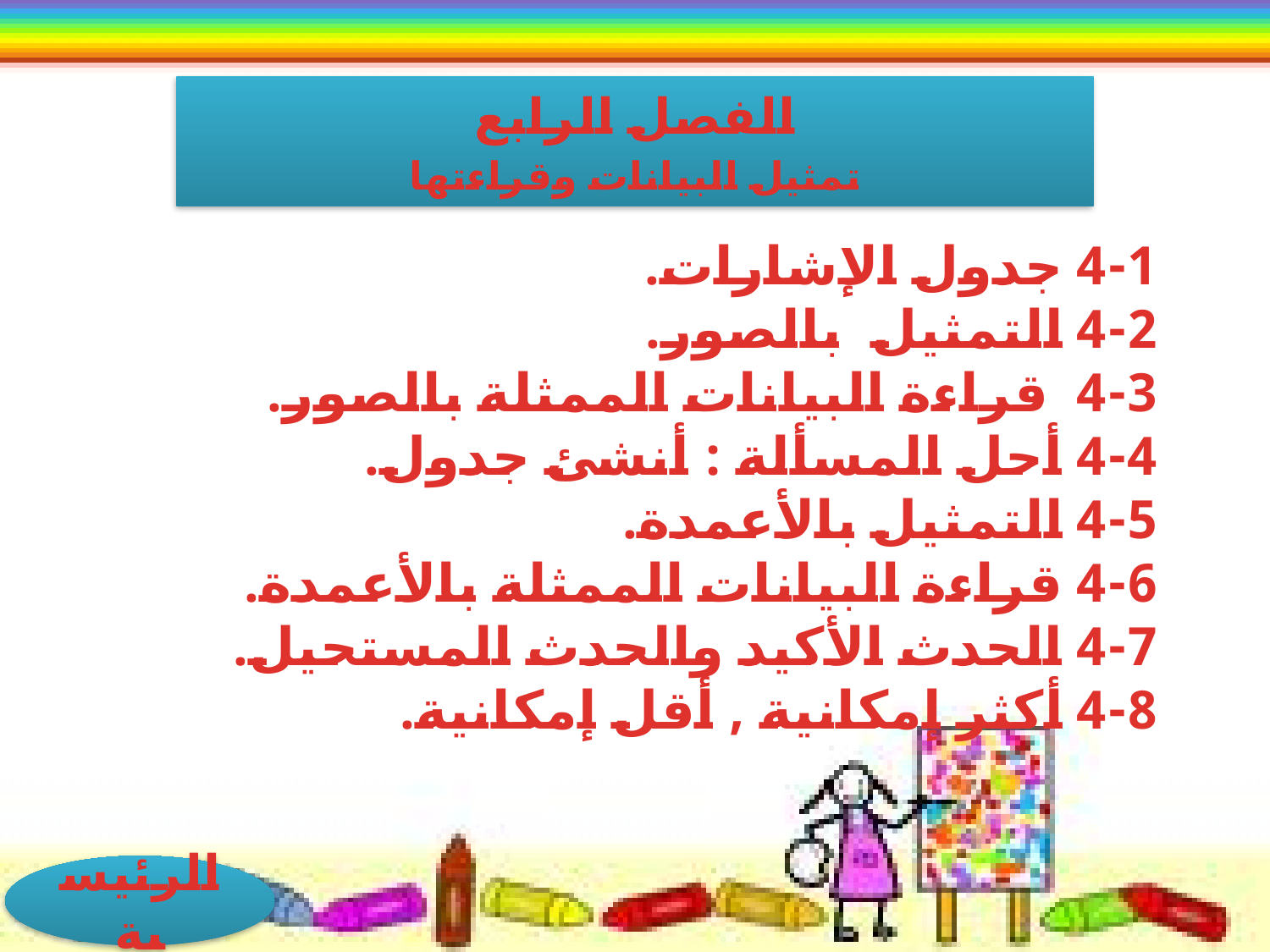

الفصل الرابع
تمثيل البيانات وقراءتها
4-1 جدول الإشارات.
4-2 التمثيل  بالصور.
4-3  قراءة البيانات الممثلة بالصور.
4-4 أحل المسألة : أنشئ جدول.
4-5 التمثيل بالأعمدة.
4-6 قراءة البيانات الممثلة بالأعمدة.
4-7 الحدث الأكيد والحدث المستحيل.
4-8 أكثر إمكانية , أقل إمكانية.
الرئيسية